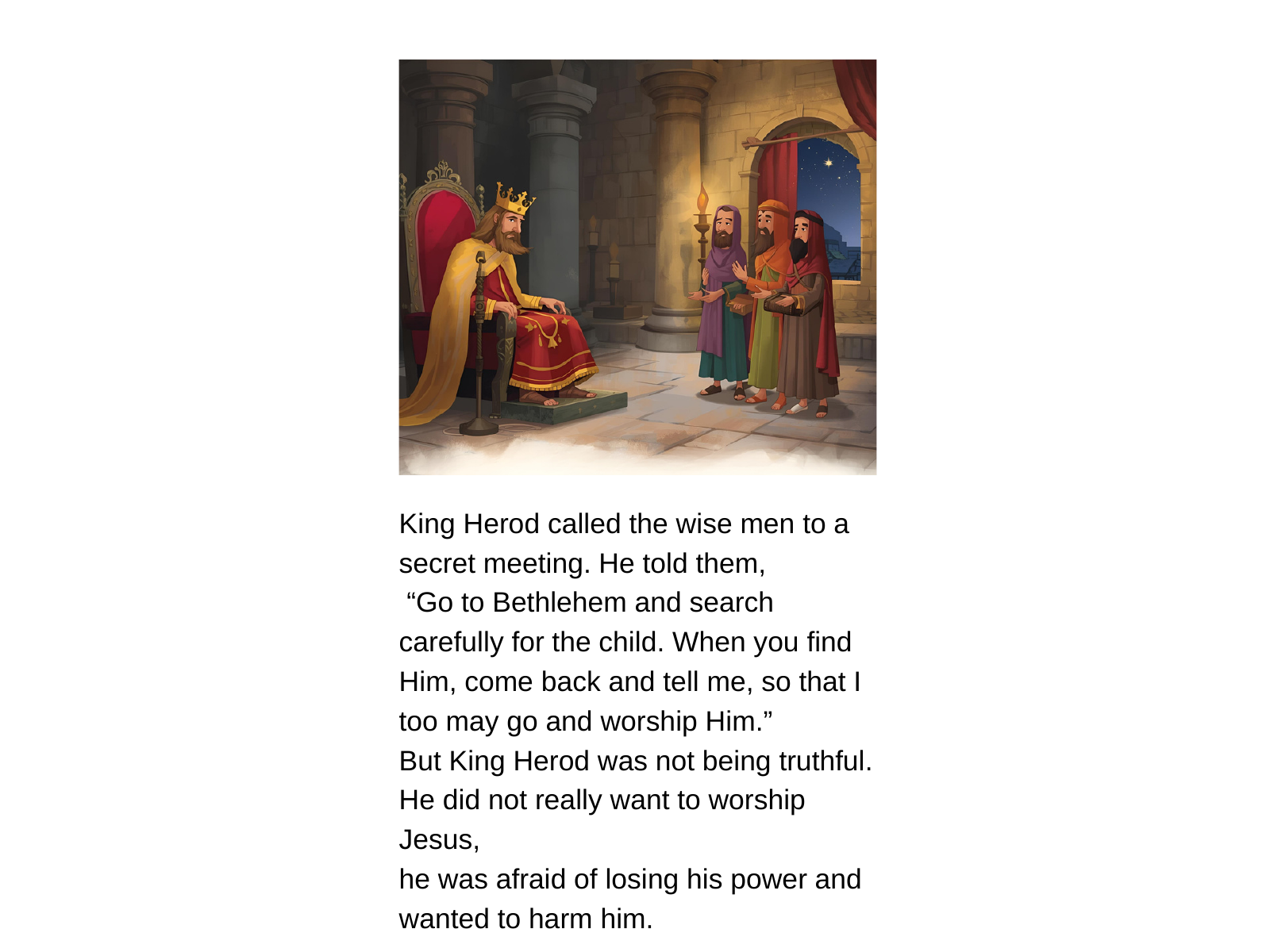

King Herod called the wise men to a secret meeting. He told them,
 “Go to Bethlehem and search carefully for the child. When you find Him, come back and tell me, so that I too may go and worship Him.”
But King Herod was not being truthful.
He did not really want to worship Jesus,
he was afraid of losing his power and wanted to harm him.